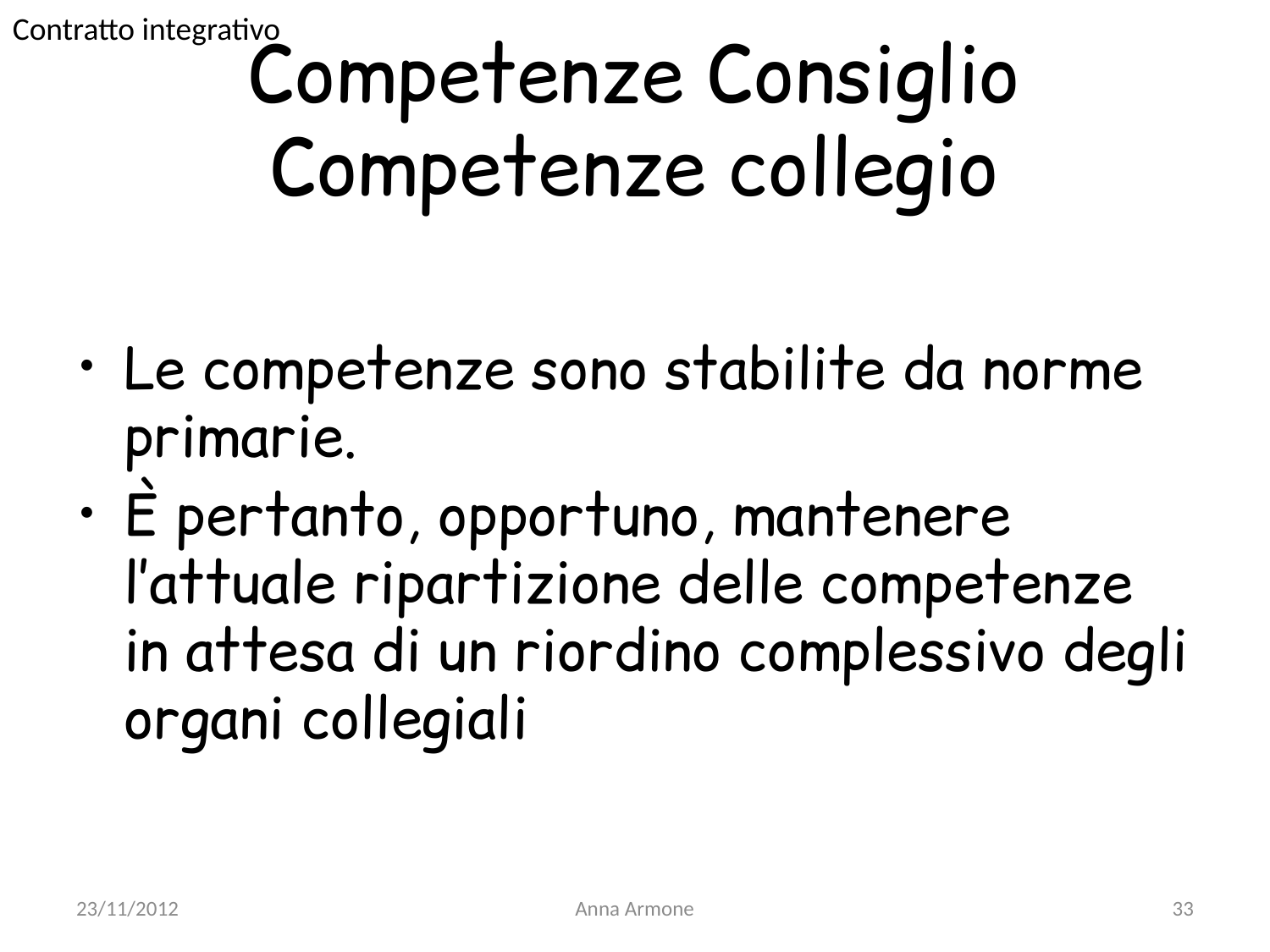

Contratto integrativo
# Competenze Consiglio Competenze collegio
Le competenze sono stabilite da norme primarie.
È pertanto, opportuno, mantenere l’attuale ripartizione delle competenze in attesa di un riordino complessivo degli organi collegiali
23/11/2012
Anna Armone
33